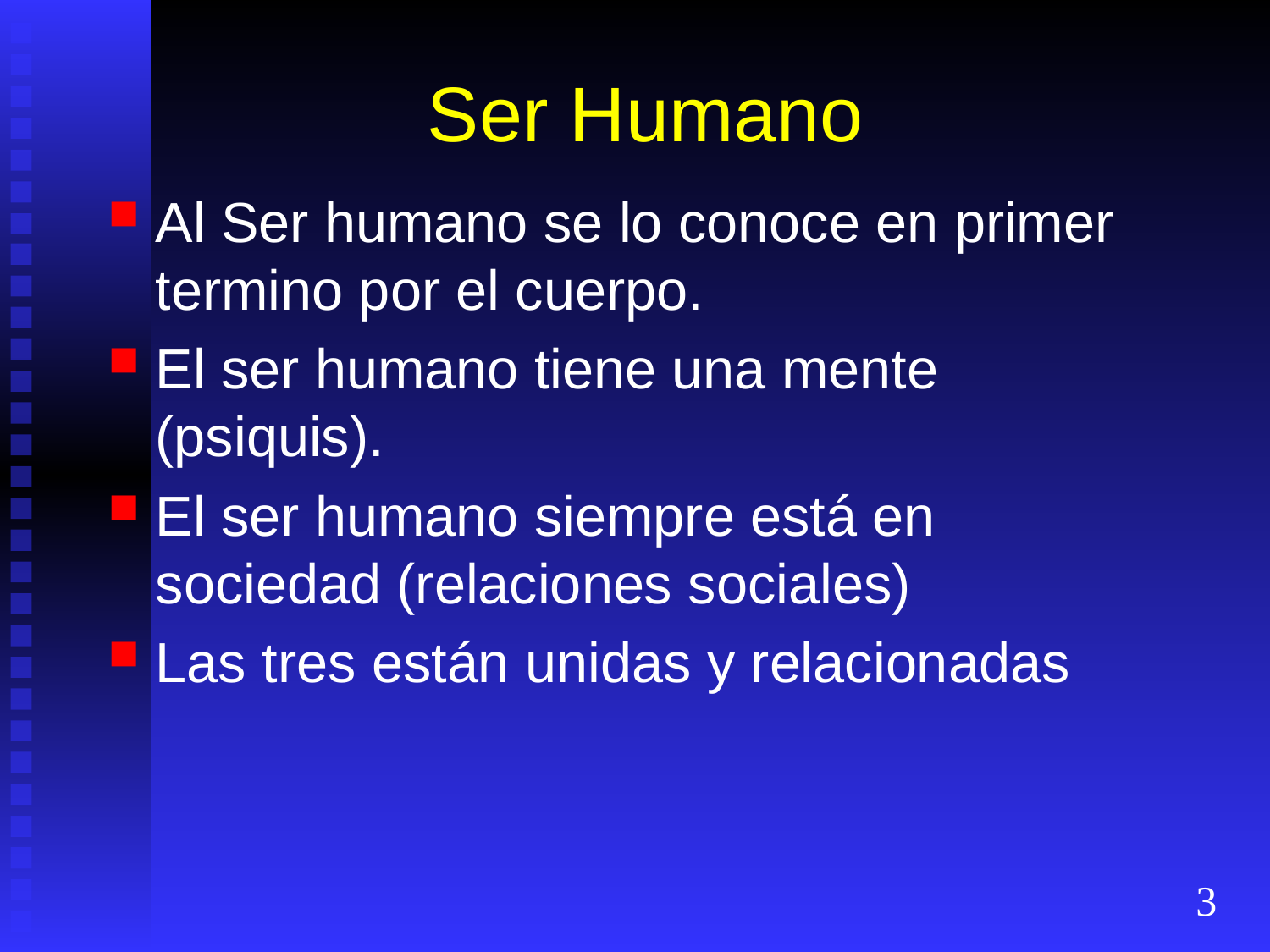

# Ser Humano
Al Ser humano se lo conoce en primer termino por el cuerpo.
El ser humano tiene una mente (psiquis).
El ser humano siempre está en sociedad (relaciones sociales)
Las tres están unidas y relacionadas
3